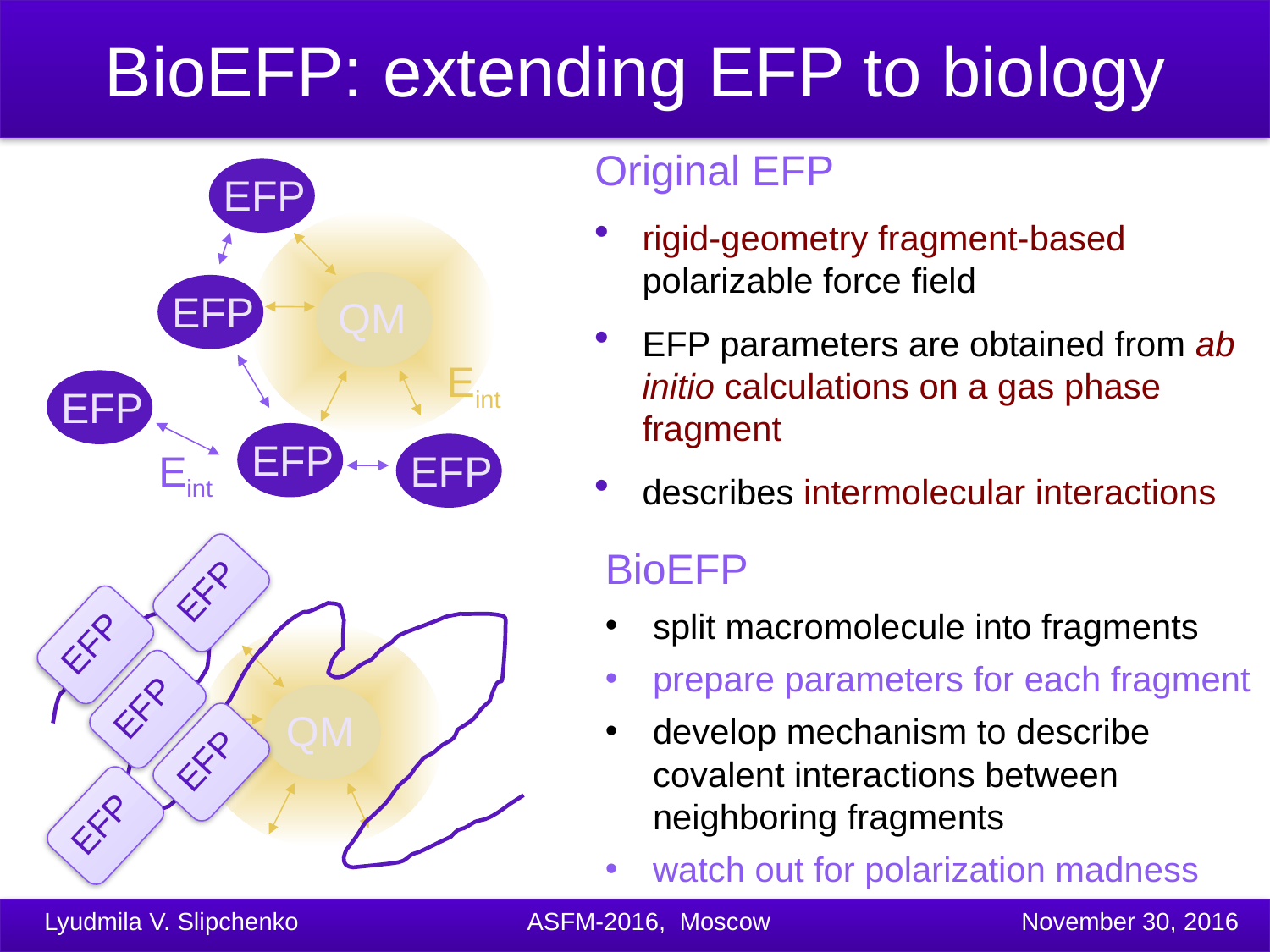

# BioEFP: extending EFP to biology
Original EFP
rigid-geometry fragment-based polarizable force field
EFP parameters are obtained from ab initio calculations on a gas phase fragment
describes intermolecular interactions

EFP

EFP
QM

Eint

EFP

EFP

Eint
EFP

BioEFP
split macromolecule into fragments
prepare parameters for each fragment
develop mechanism to describe covalent interactions between neighboring fragments
watch out for polarization madness
EFP

EFP

QM

EFP
EFP
EFP